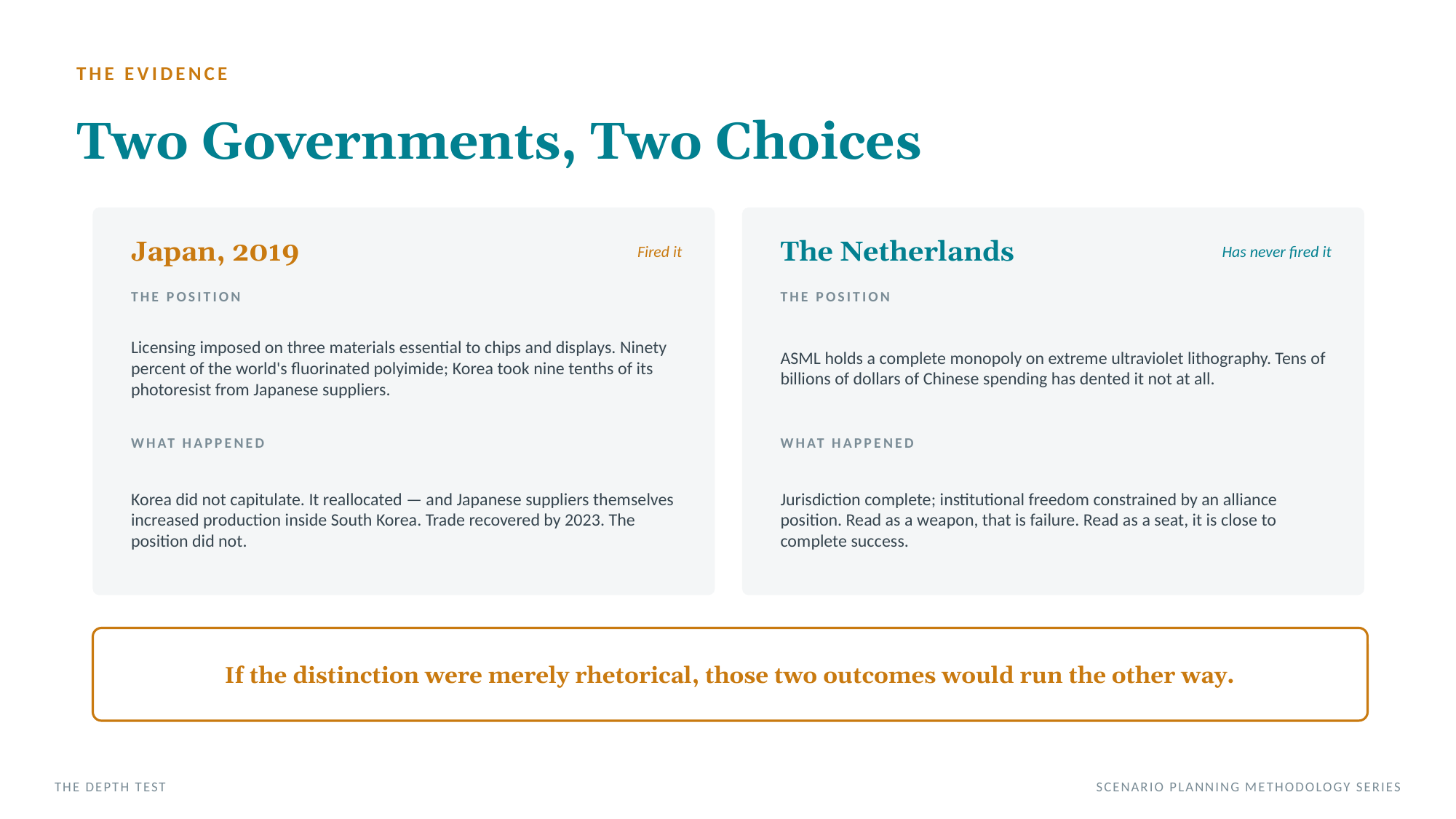

THE EVIDENCE
Two Governments, Two Choices

Japan, 2019
The Netherlands
Fired it
Has never fired it
THE POSITION
THE POSITION
Licensing imposed on three materials essential to chips and displays. Ninety percent of the world's fluorinated polyimide; Korea took nine tenths of its photoresist from Japanese suppliers.
ASML holds a complete monopoly on extreme ultraviolet lithography. Tens of billions of dollars of Chinese spending has dented it not at all.
WHAT HAPPENED
WHAT HAPPENED
Korea did not capitulate. It reallocated — and Japanese suppliers themselves increased production inside South Korea. Trade recovered by 2023. The position did not.
Jurisdiction complete; institutional freedom constrained by an alliance position. Read as a weapon, that is failure. Read as a seat, it is close to complete success.

If the distinction were merely rhetorical, those two outcomes would run the other way.
THE DEPTH TEST
SCENARIO PLANNING METHODOLOGY SERIES